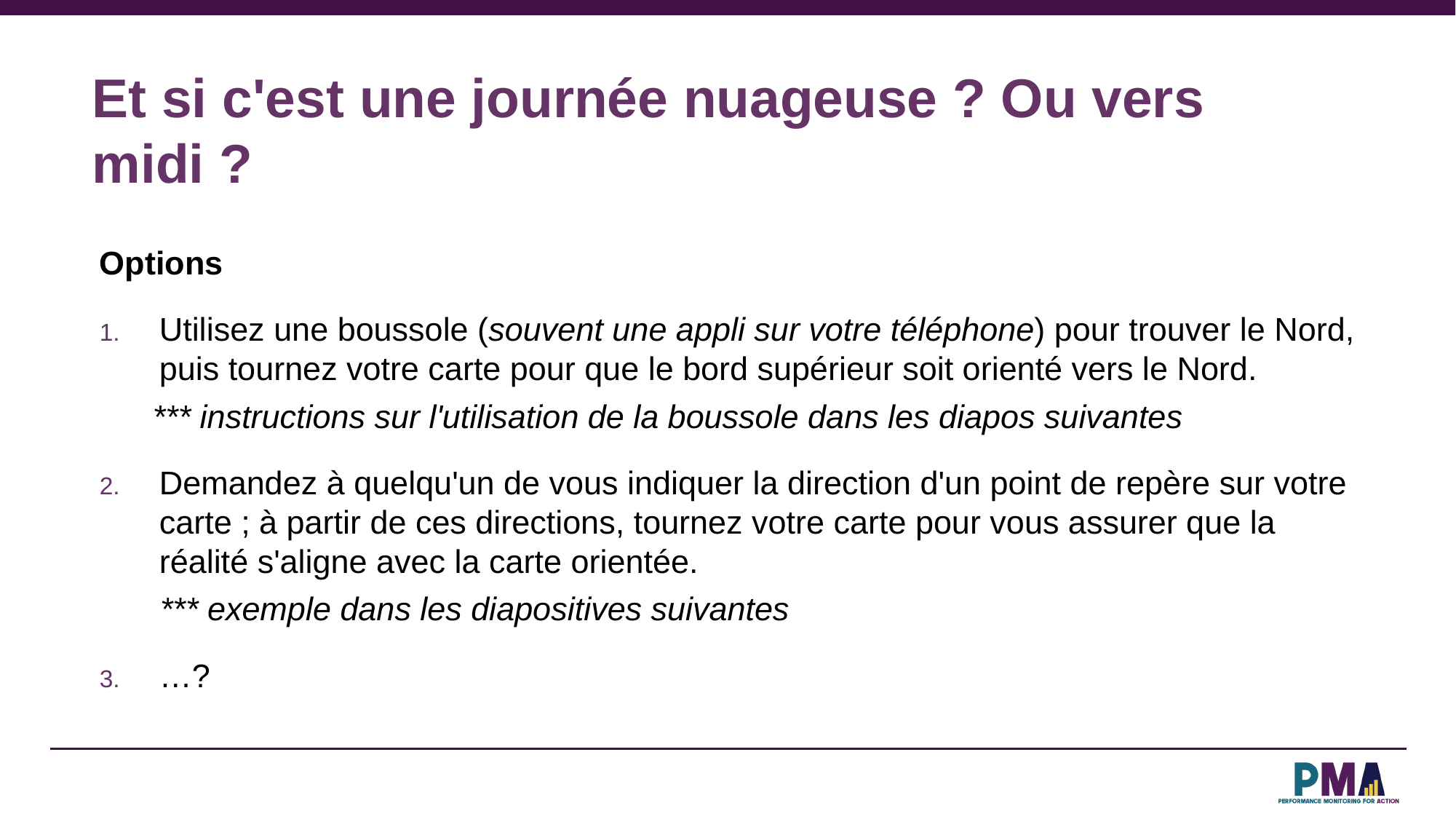

# Et si c'est une journée nuageuse ? Ou vers midi ?
Options
Utilisez une boussole (souvent une appli sur votre téléphone) pour trouver le Nord, puis tournez votre carte pour que le bord supérieur soit orienté vers le Nord.
	*** instructions sur l'utilisation de la boussole dans les diapos suivantes
Demandez à quelqu'un de vous indiquer la direction d'un point de repère sur votre carte ; à partir de ces directions, tournez votre carte pour vous assurer que la réalité s'aligne avec la carte orientée.
	 *** exemple dans les diapositives suivantes
…?